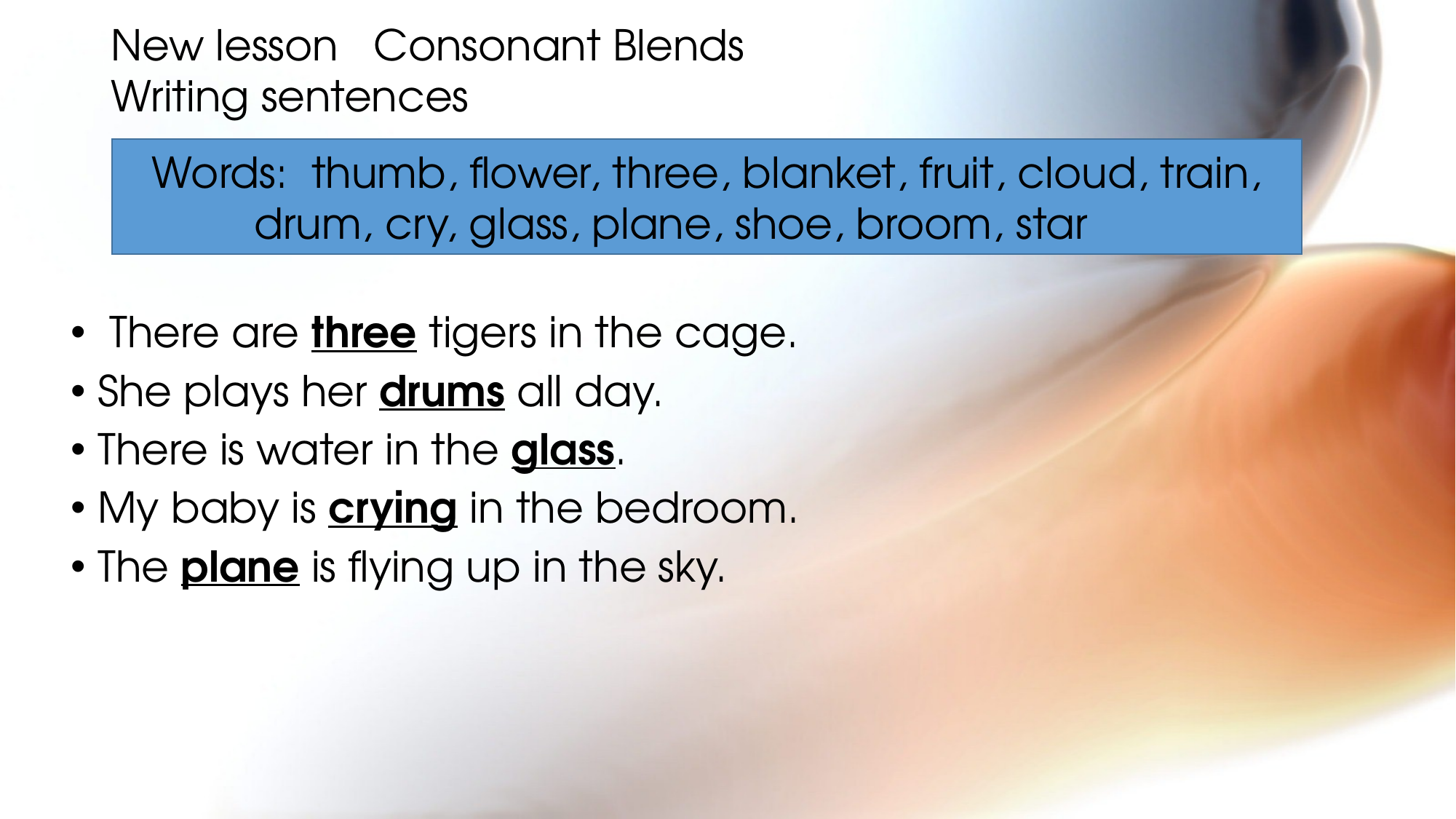

# New lesson   Consonant Blends Writing sentences
Words:  thumb, flower, three, blanket, fruit, cloud, train, drum, cry, glass, plane, shoe, broom, star

 There are three tigers in the cage.
She plays her drums all day.
There is water in the glass.
My baby is crying in the bedroom.
The plane is flying up in the sky.